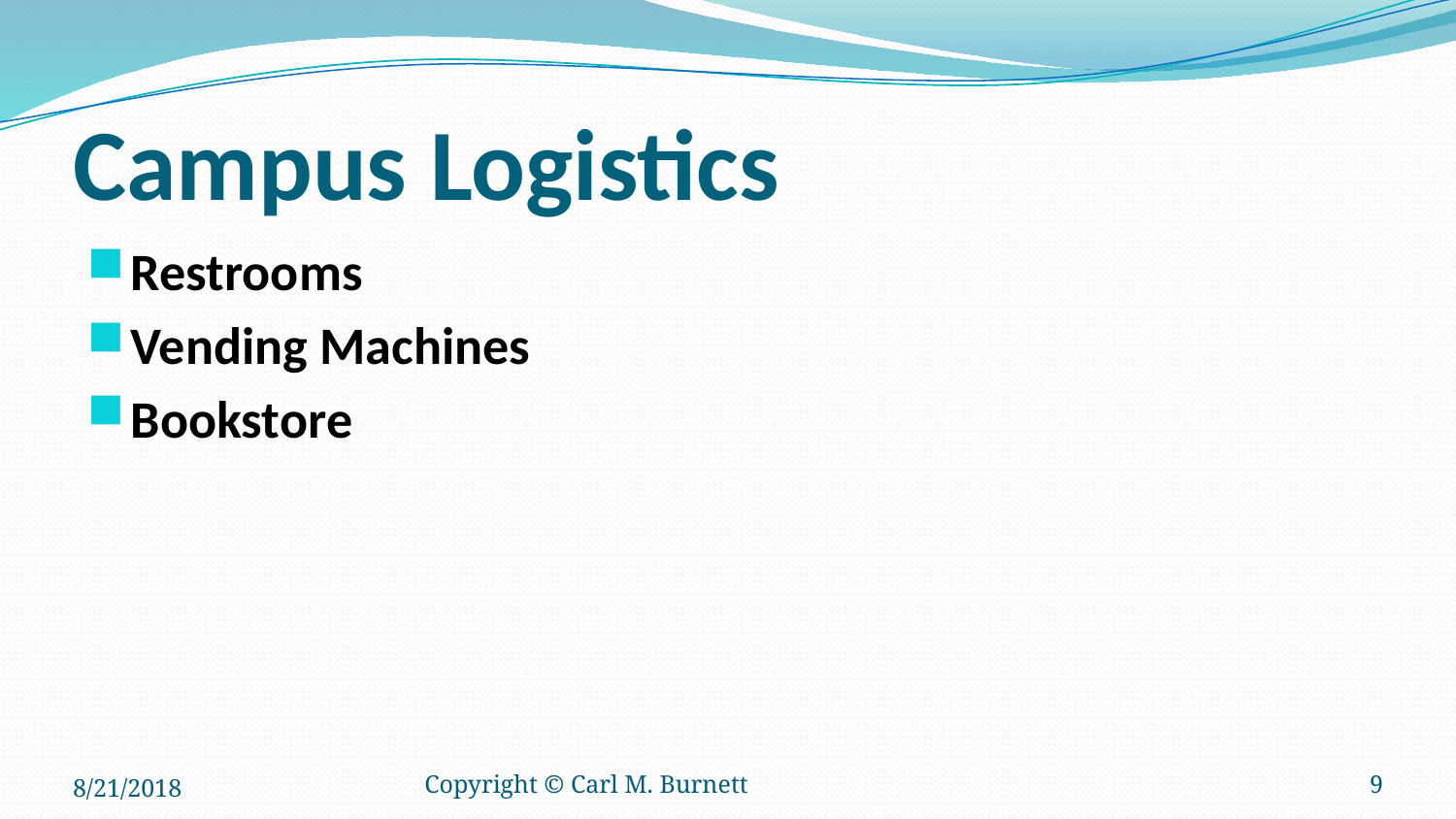

# Campus Logistics
Restrooms
Vending Machines
Bookstore
8/21/2018
Copyright © Carl M. Burnett
9